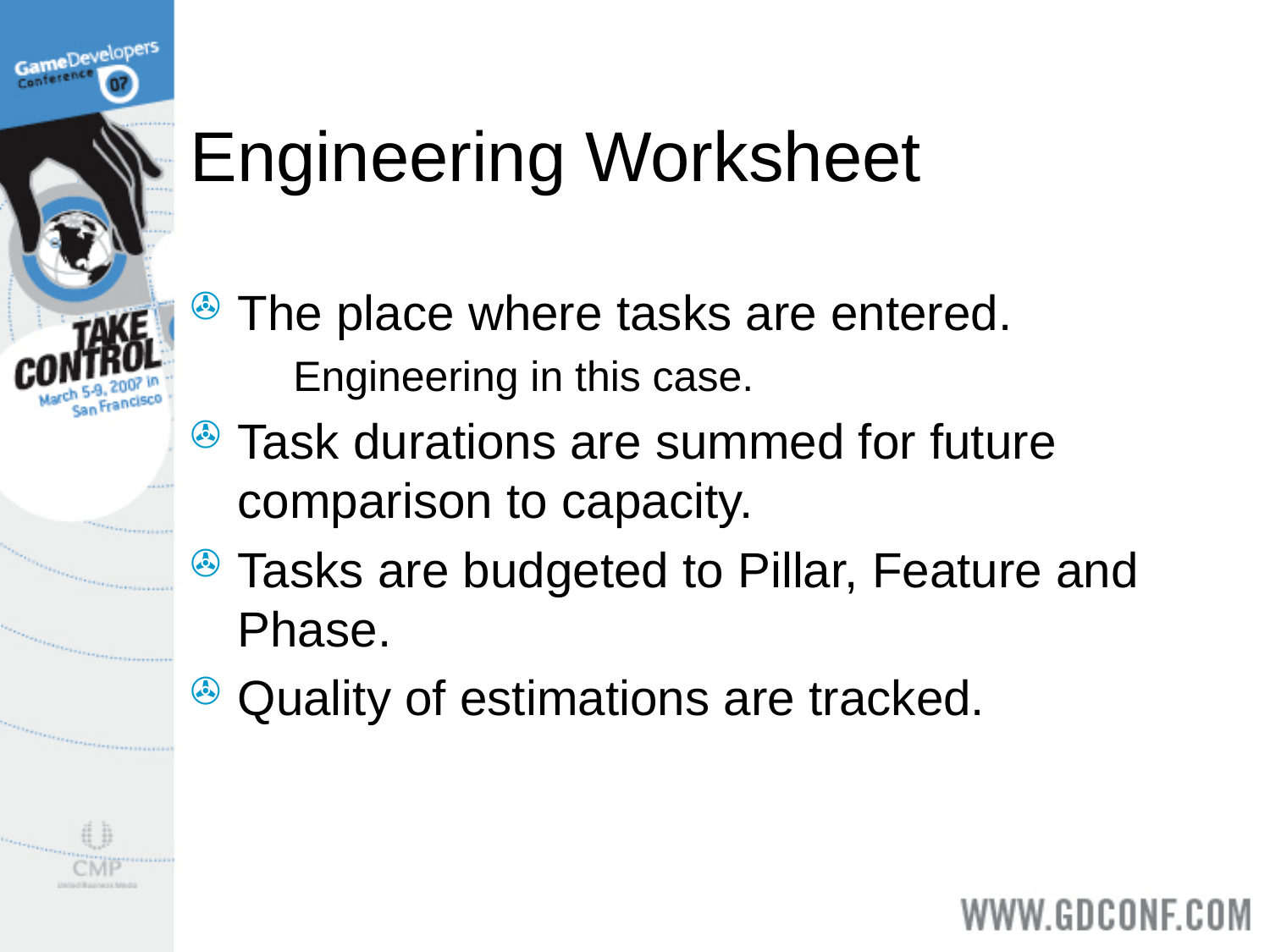

# Engineering Worksheet
The place where tasks are entered.
Engineering in this case.
Task durations are summed for future comparison to capacity.
Tasks are budgeted to Pillar, Feature and Phase.
Quality of estimations are tracked.